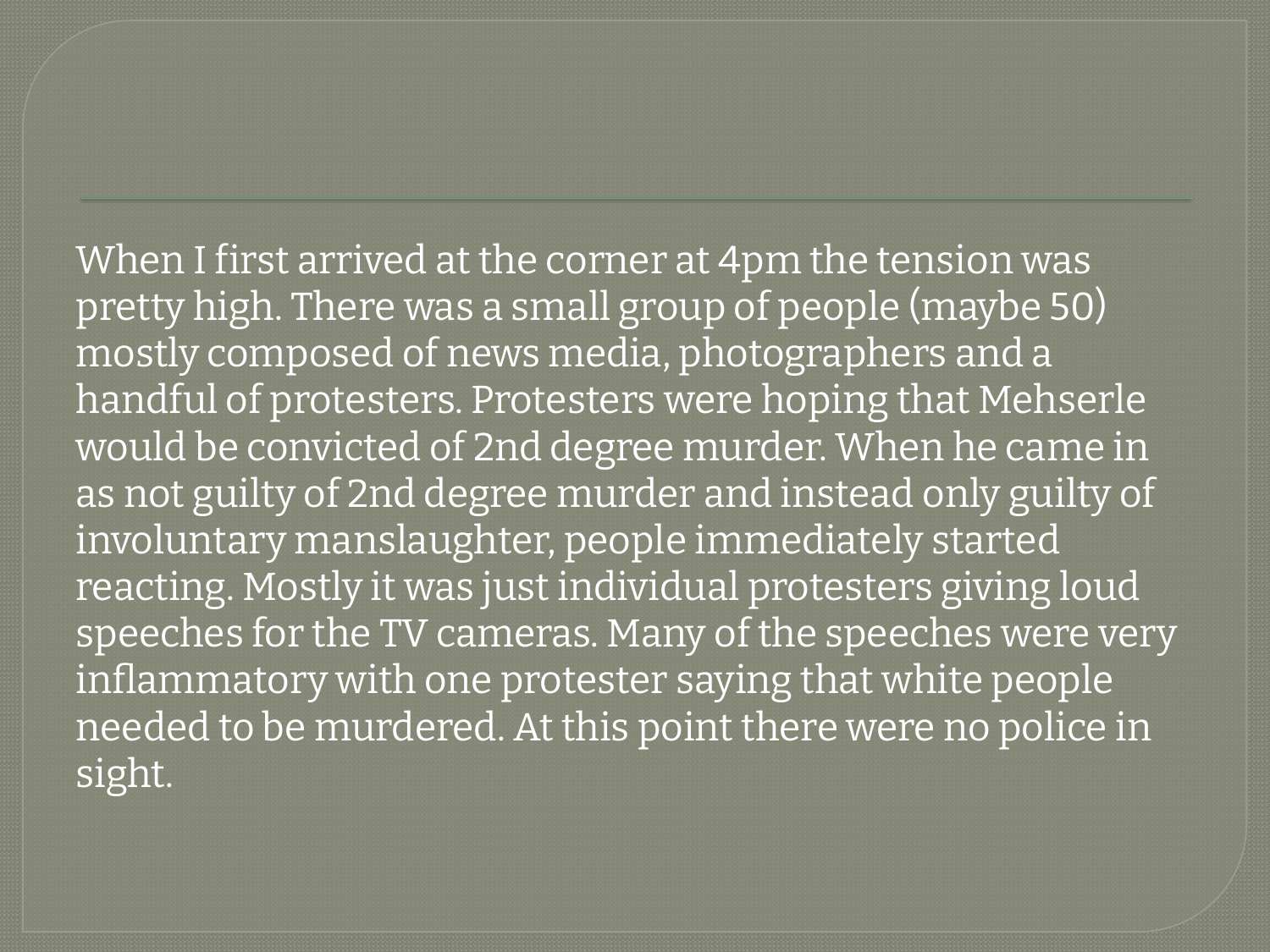

#
When I first arrived at the corner at 4pm the tension was pretty high. There was a small group of people (maybe 50) mostly composed of news media, photographers and a handful of protesters. Protesters were hoping that Mehserle would be convicted of 2nd degree murder. When he came in as not guilty of 2nd degree murder and instead only guilty of involuntary manslaughter, people immediately started reacting. Mostly it was just individual protesters giving loud speeches for the TV cameras. Many of the speeches were very inflammatory with one protester saying that white people needed to be murdered. At this point there were no police in sight.